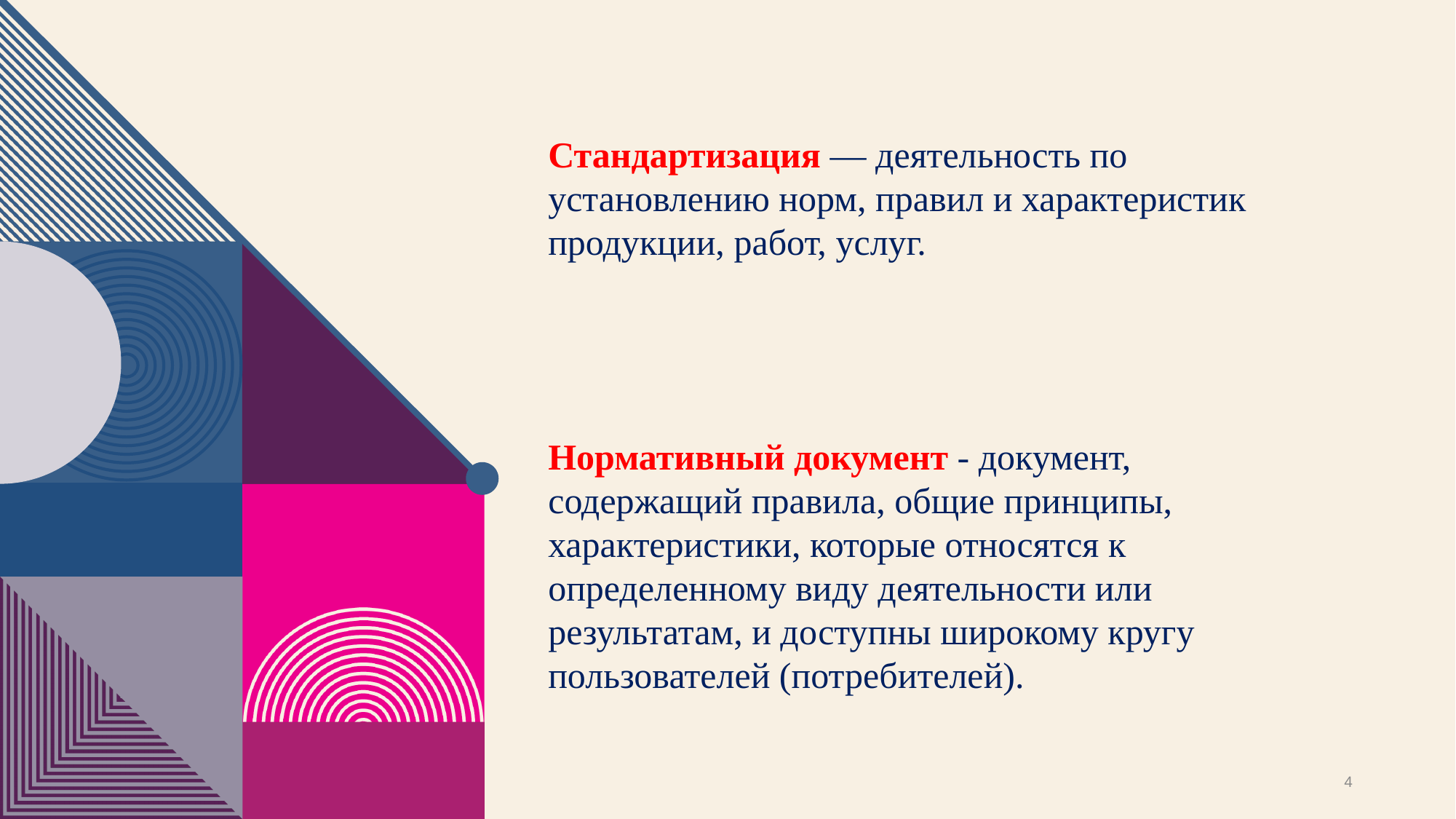

Стандартизация — деятельность по установлению норм, правил и характеристик продукции, работ, услуг.
Нормативный документ - документ, содержащий правила, общие принципы, характеристики, которые относятся к определенному виду деятельности или результатам, и доступны широкому кругу пользовате­лей (потребителей).
4